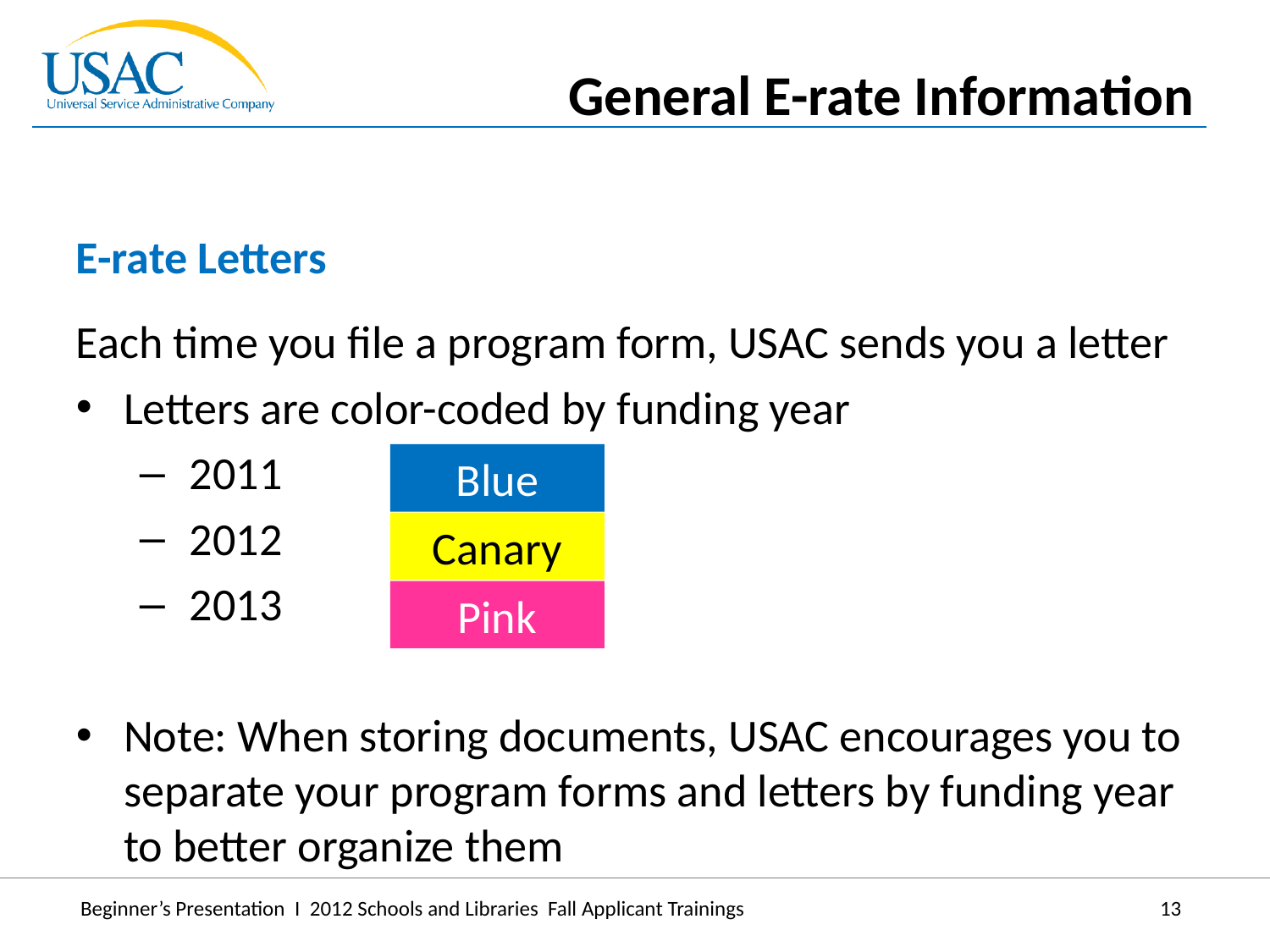

General E-rate Information
E-rate Letters
Each time you file a program form, USAC sends you a letter
Letters are color-coded by funding year
 2011
 2012
 2013

Note: When storing documents, USAC encourages you to separate your program forms and letters by funding year to better organize them

Blue
Canary
Pink